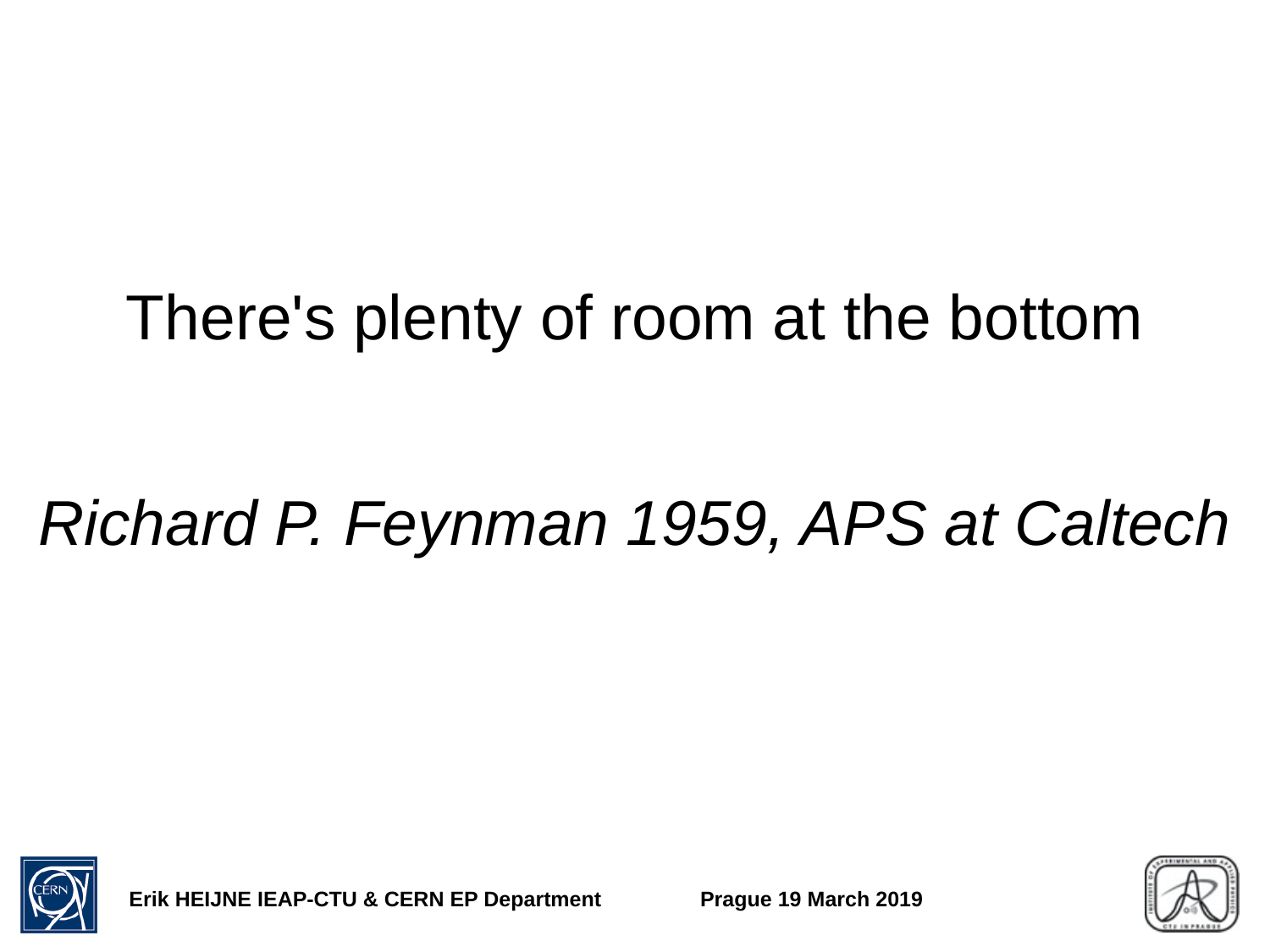

# There's plenty of room at the bottom Richard P. Feynman 1959, APS at Caltech